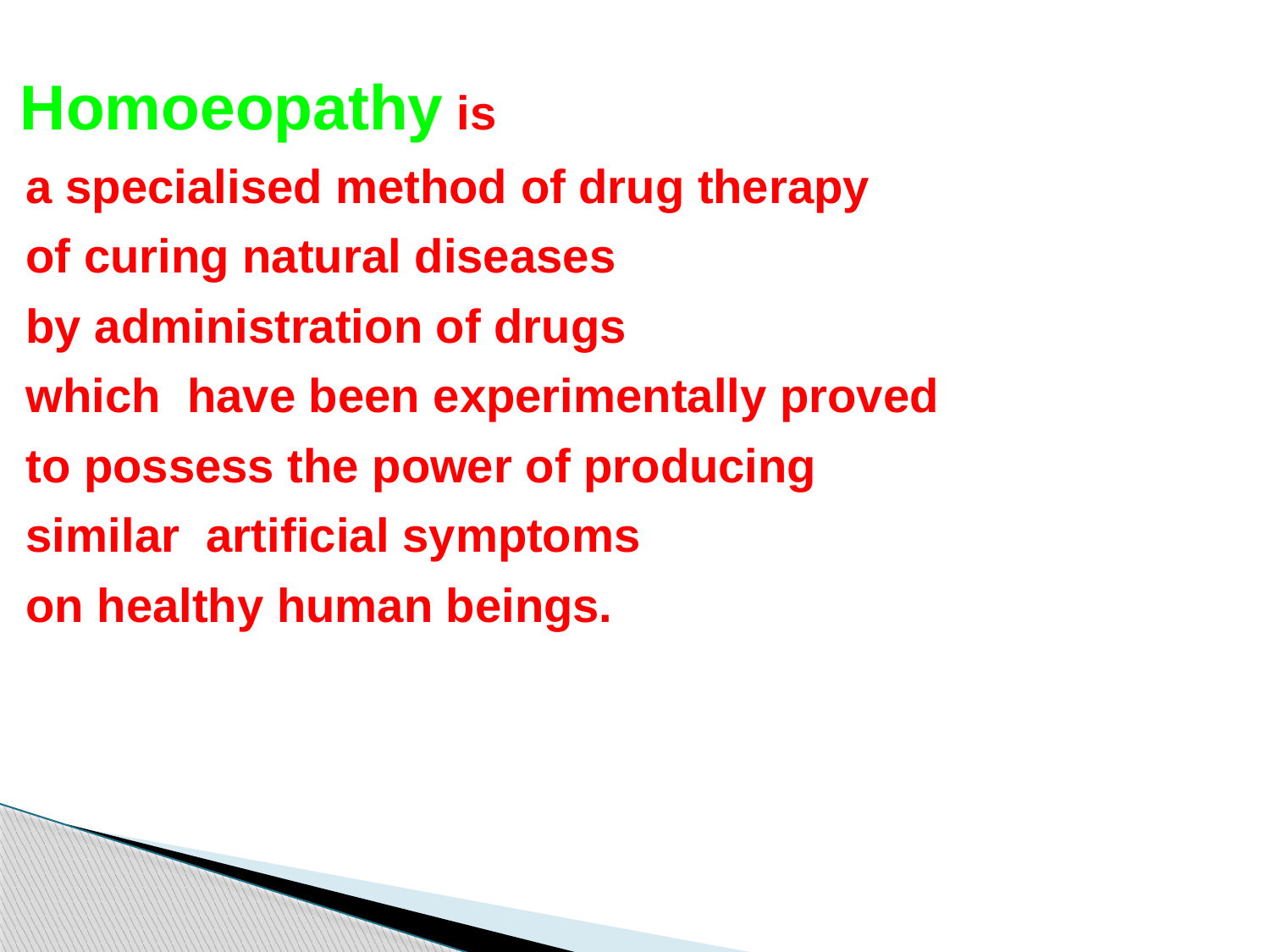

Homoeopathy is
 a specialised method of drug therapy
 of curing natural diseases
 by administration of drugs
 which  have been experimentally proved
 to possess the power of producing
 similar  artificial symptoms
 on healthy human beings.